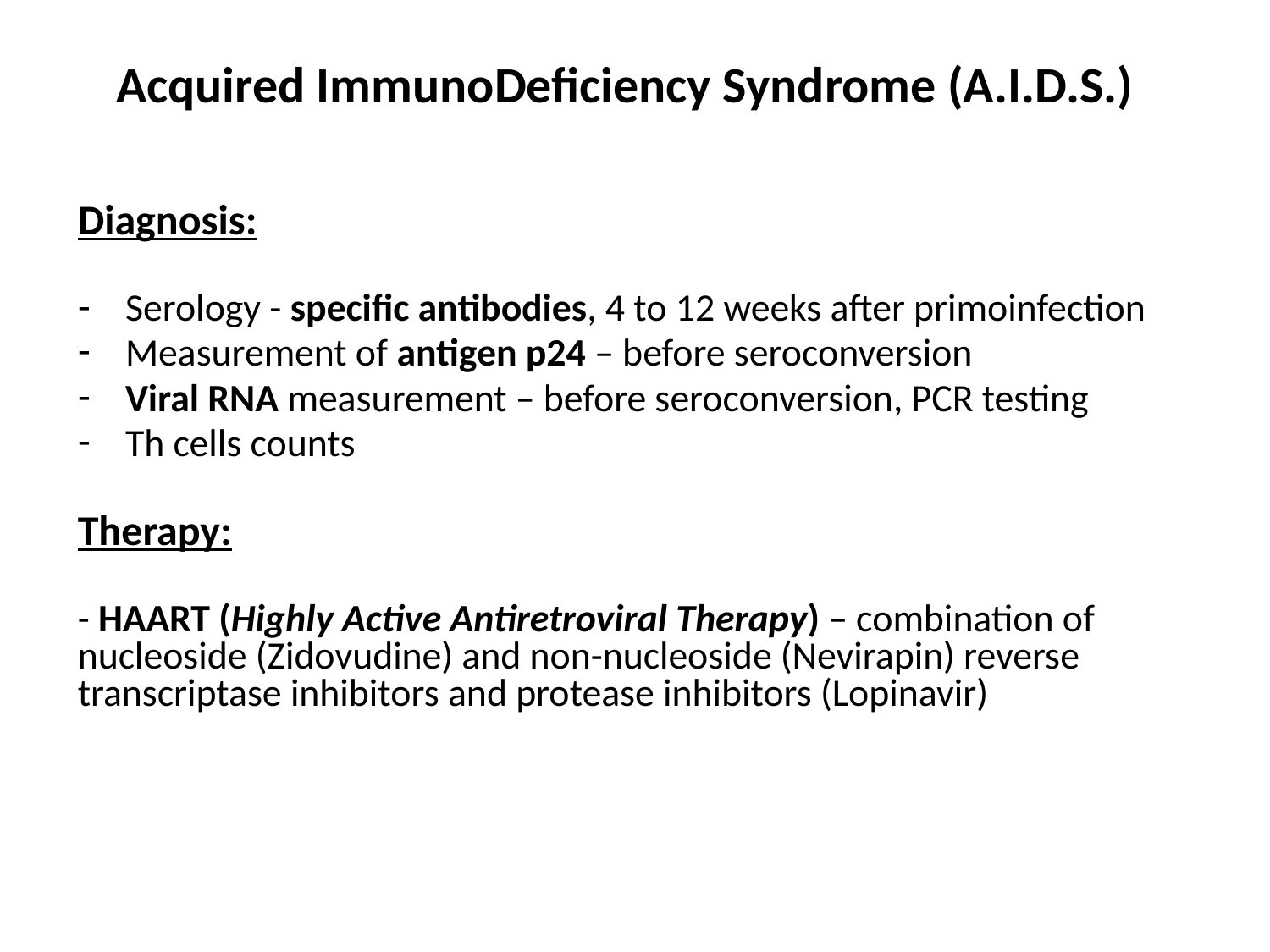

# Acquired ImmunoDeficiency Syndrome (A.I.D.S.)
Diagnosis:

Serology - specific antibodies, 4 to 12 weeks after primoinfection
Measurement of antigen p24 – before seroconversion
Viral RNA measurement – before seroconversion, PCR testing
Th cells counts

Therapy:

- HAART (Highly Active Antiretroviral Therapy) – combination of nucleoside (Zidovudine) and non-nucleoside (Nevirapin) reverse transcriptase inhibitors and protease inhibitors (Lopinavir)